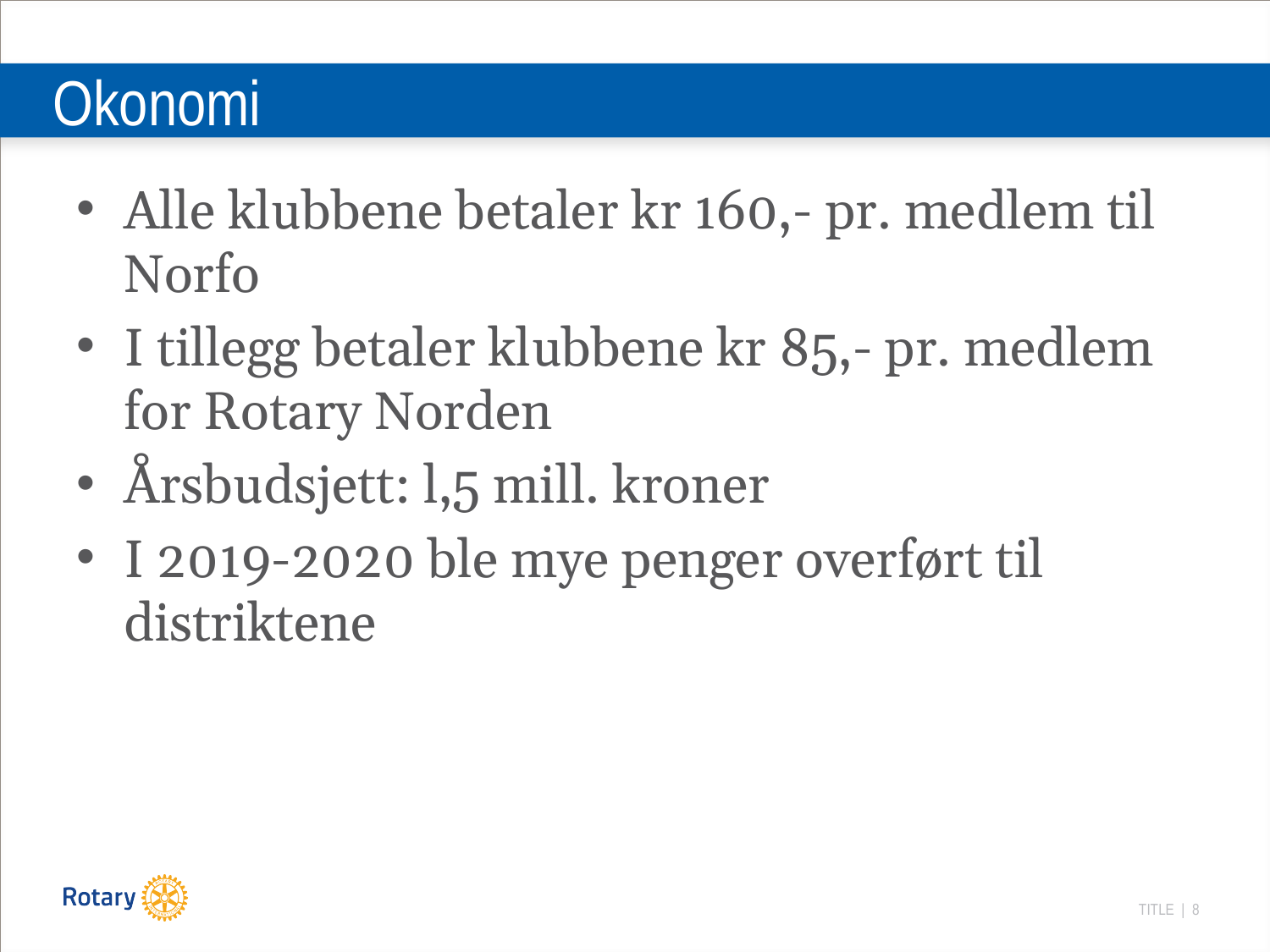

# Okonomi
Alle klubbene betaler kr 160,- pr. medlem til Norfo
I tillegg betaler klubbene kr 85,- pr. medlem for Rotary Norden
Årsbudsjett: l,5 mill. kroner
I 2019-2020 ble mye penger overført til distriktene